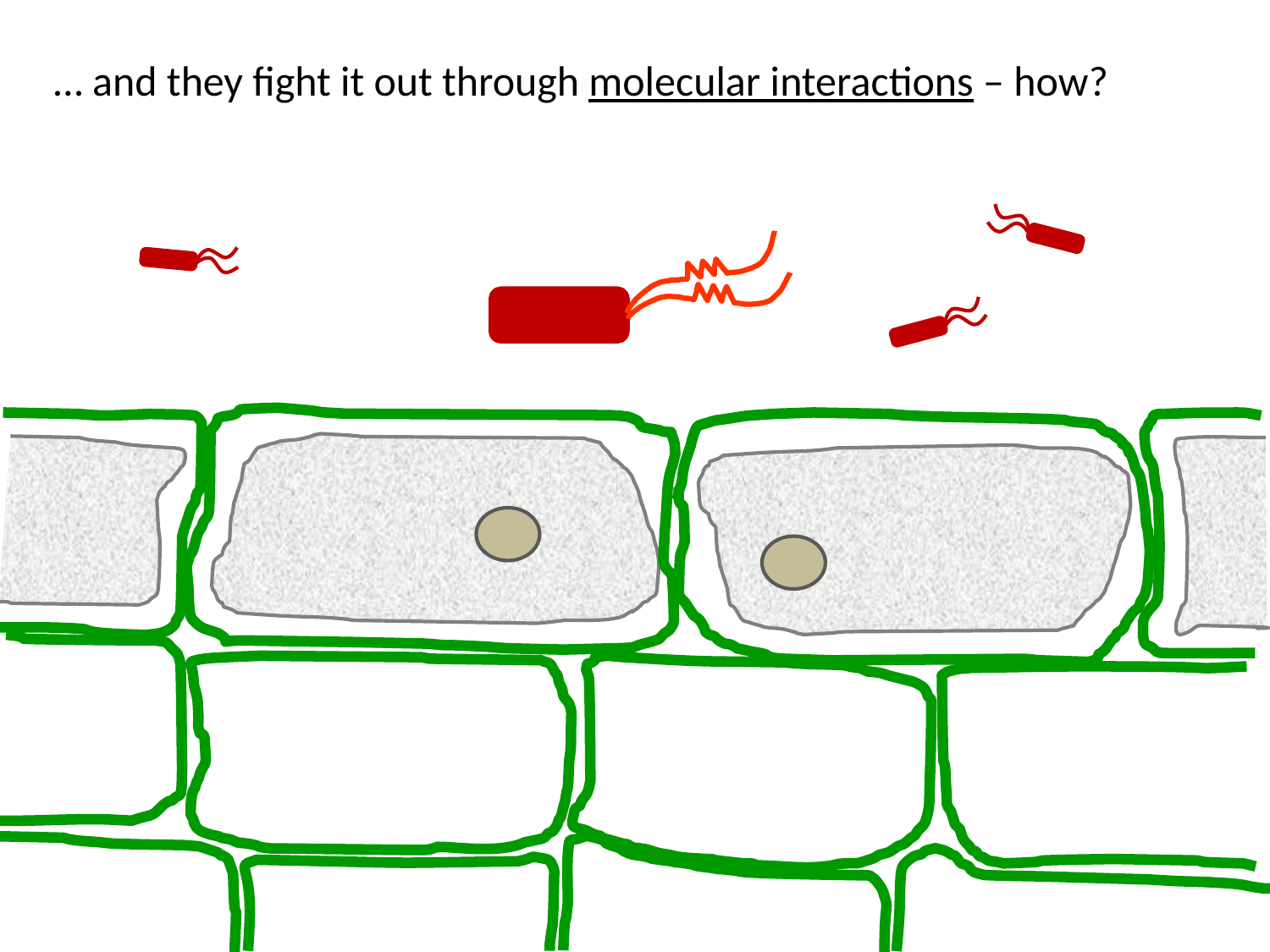

… and they fight it out through molecular interactions – how?